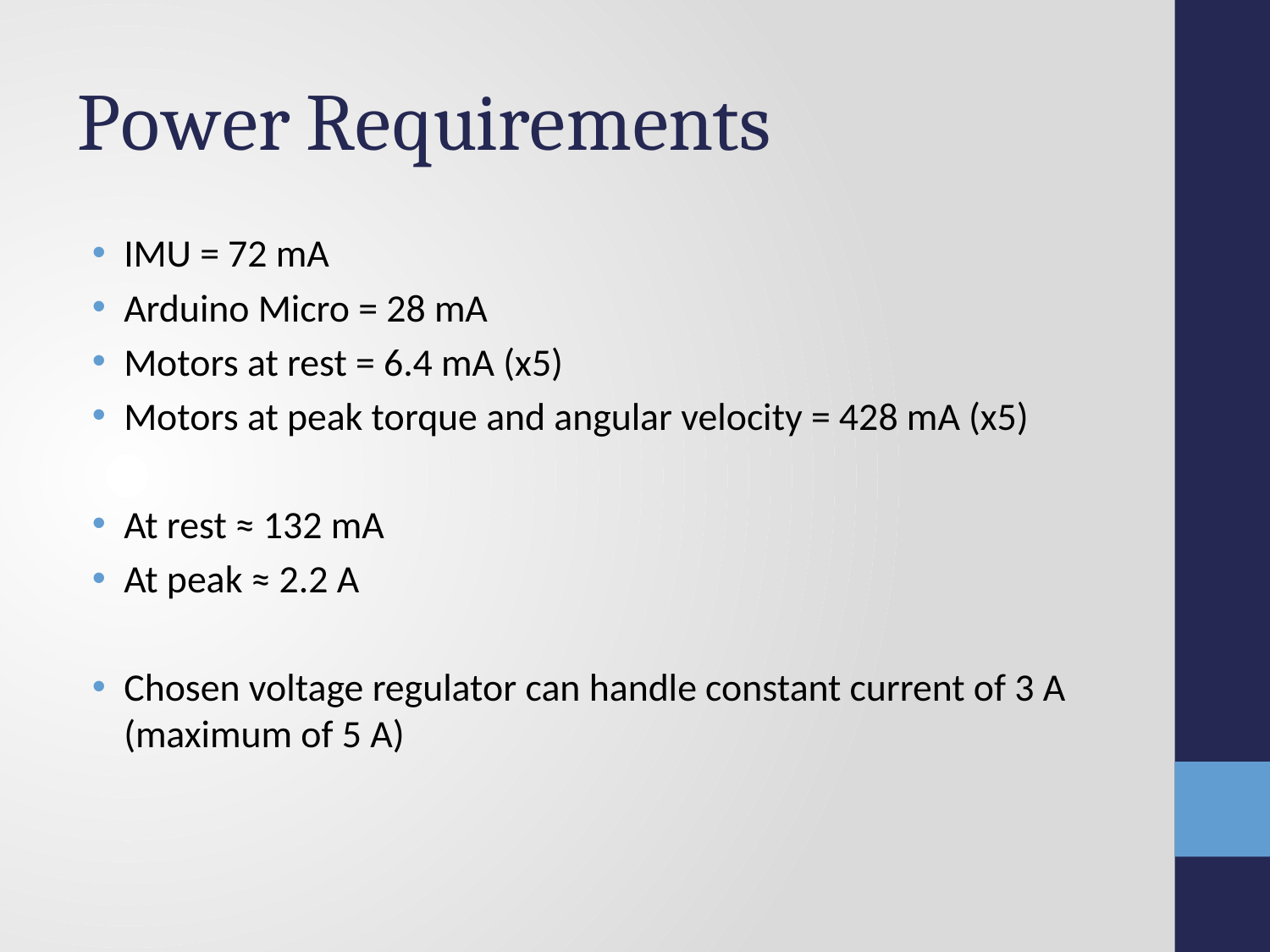

# Power Requirements
IMU = 72 mA
Arduino Micro = 28 mA
Motors at rest = 6.4 mA (x5)
Motors at peak torque and angular velocity = 428 mA (x5)

At rest ≈ 132 mA
At peak ≈ 2.2 A

Chosen voltage regulator can handle constant current of 3 A (maximum of 5 A)